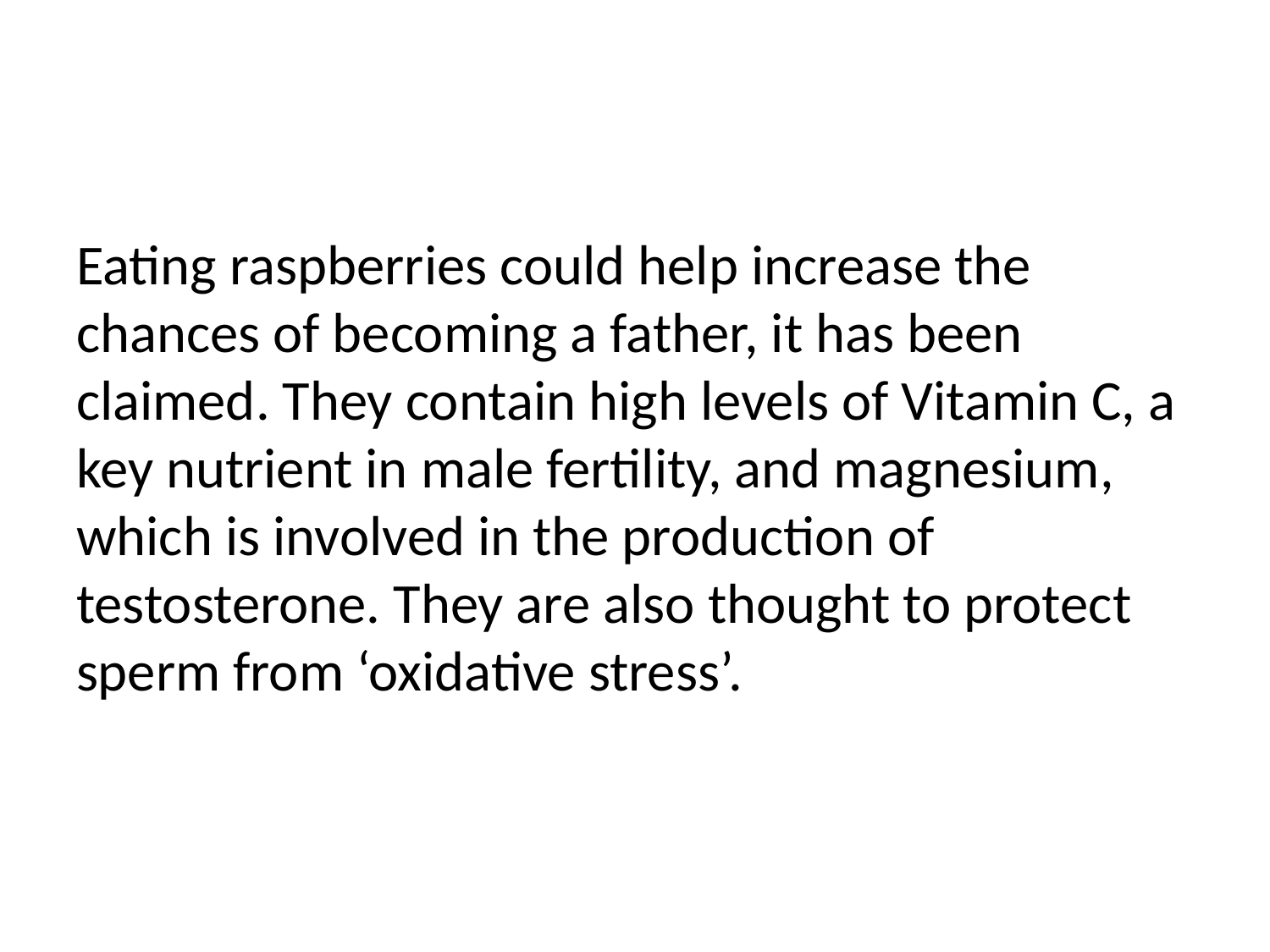

#
Eating raspberries could help increase the chances of becoming a father, it has been claimed. They contain high levels of Vitamin C, a key nutrient in male fertility, and magnesium, which is involved in the production of testosterone. They are also thought to protect sperm from ‘oxidative stress’.